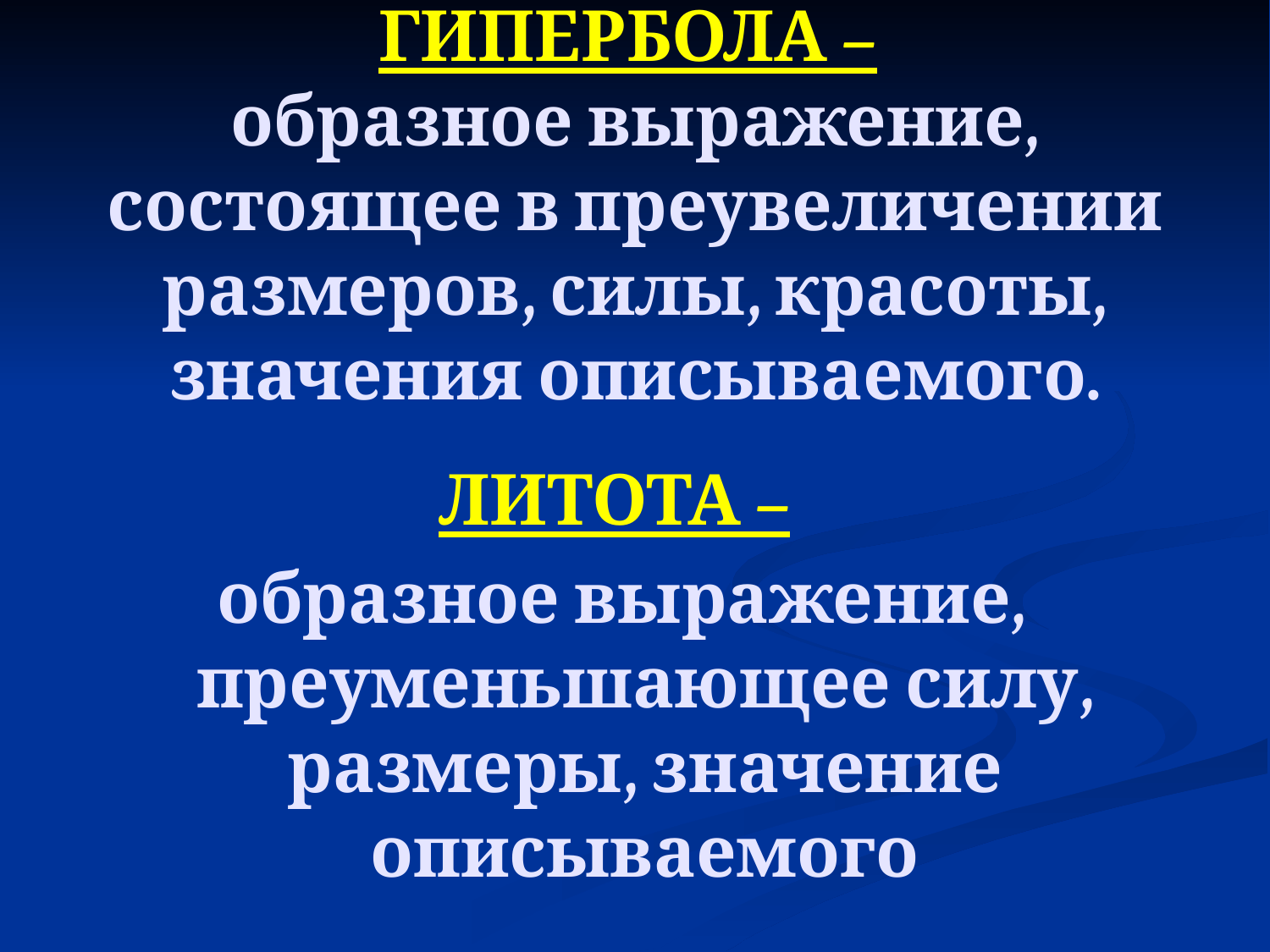

# ГИПЕРБОЛА – образное выражение, состоящее в преувеличении размеров, силы, красоты, значения описываемого.

ЛИТОТА –
образное выражение, преуменьшающее силу, размеры, значение описываемого